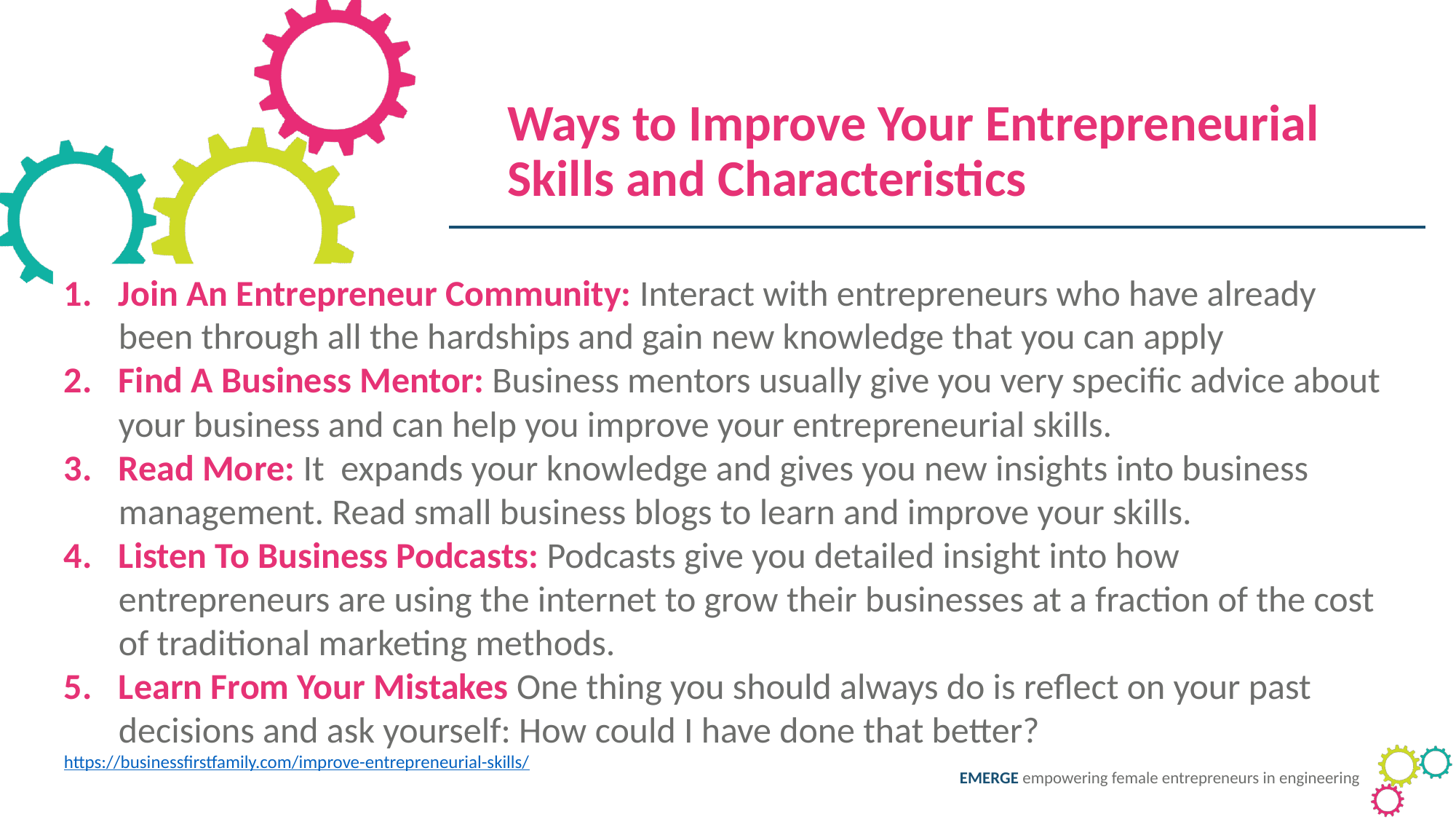

Ways to Improve Your Entrepreneurial Skills and Characteristics

Join An Entrepreneur Community: Interact with entrepreneurs who have already been through all the hardships and gain new knowledge that you can apply
Find A Business Mentor: Business mentors usually give you very specific advice about your business and can help you improve your entrepreneurial skills.
Read More: It  expands your knowledge and gives you new insights into business management. Read small business blogs to learn and improve your skills.
Listen To Business Podcasts: Podcasts give you detailed insight into how entrepreneurs are using the internet to grow their businesses at a fraction of the cost of traditional marketing methods.
Learn From Your Mistakes One thing you should always do is reflect on your past decisions and ask yourself: How could I have done that better?
https://businessfirstfamily.com/improve-entrepreneurial-skills/